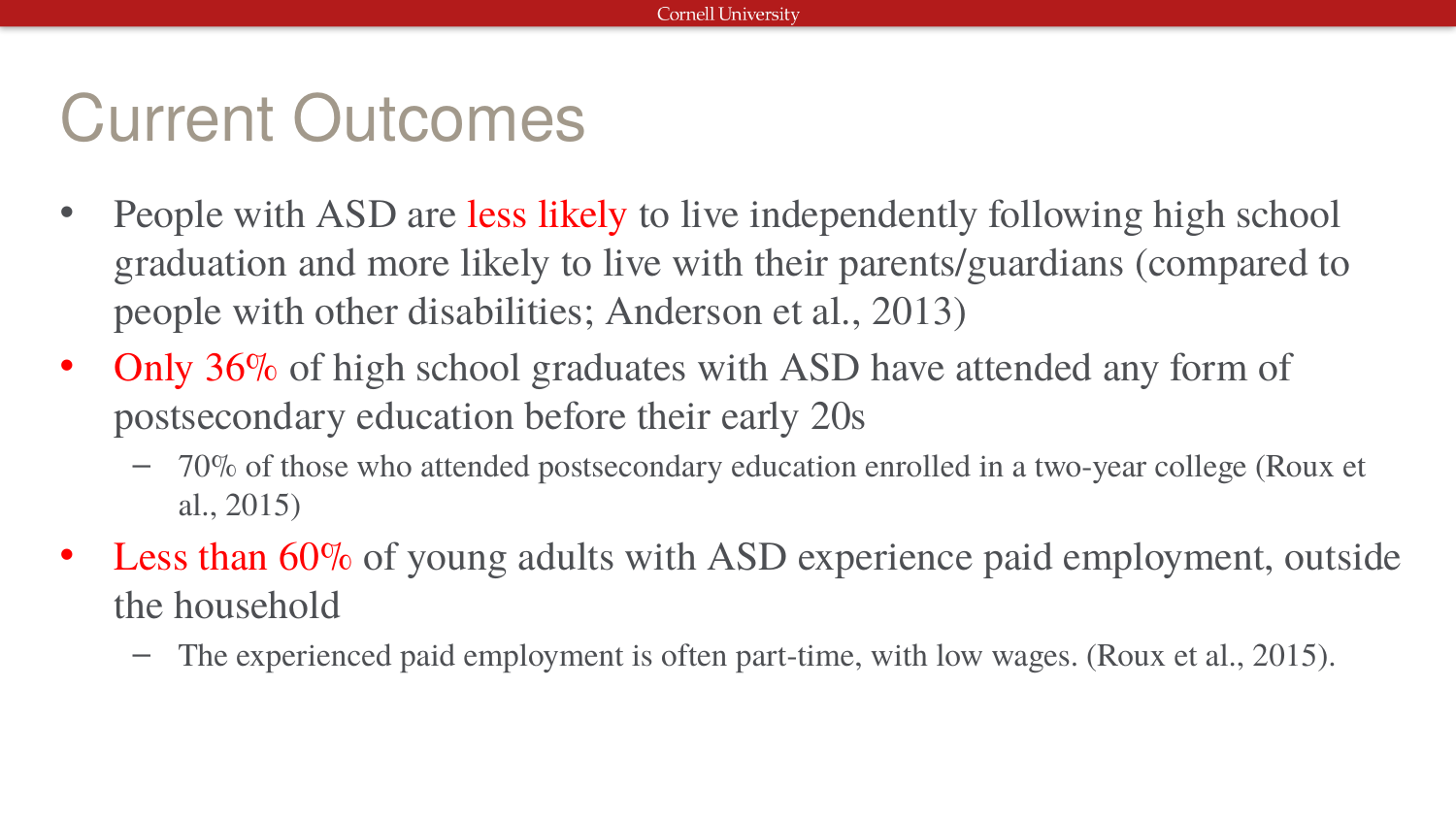

# Current Outcomes
People with ASD are less likely to live independently following high school graduation and more likely to live with their parents/guardians (compared to people with other disabilities; Anderson et al., 2013)
Only 36% of high school graduates with ASD have attended any form of postsecondary education before their early 20s
70% of those who attended postsecondary education enrolled in a two-year college (Roux et al., 2015)
Less than 60% of young adults with ASD experience paid employment, outside the household
The experienced paid employment is often part-time, with low wages. (Roux et al., 2015).